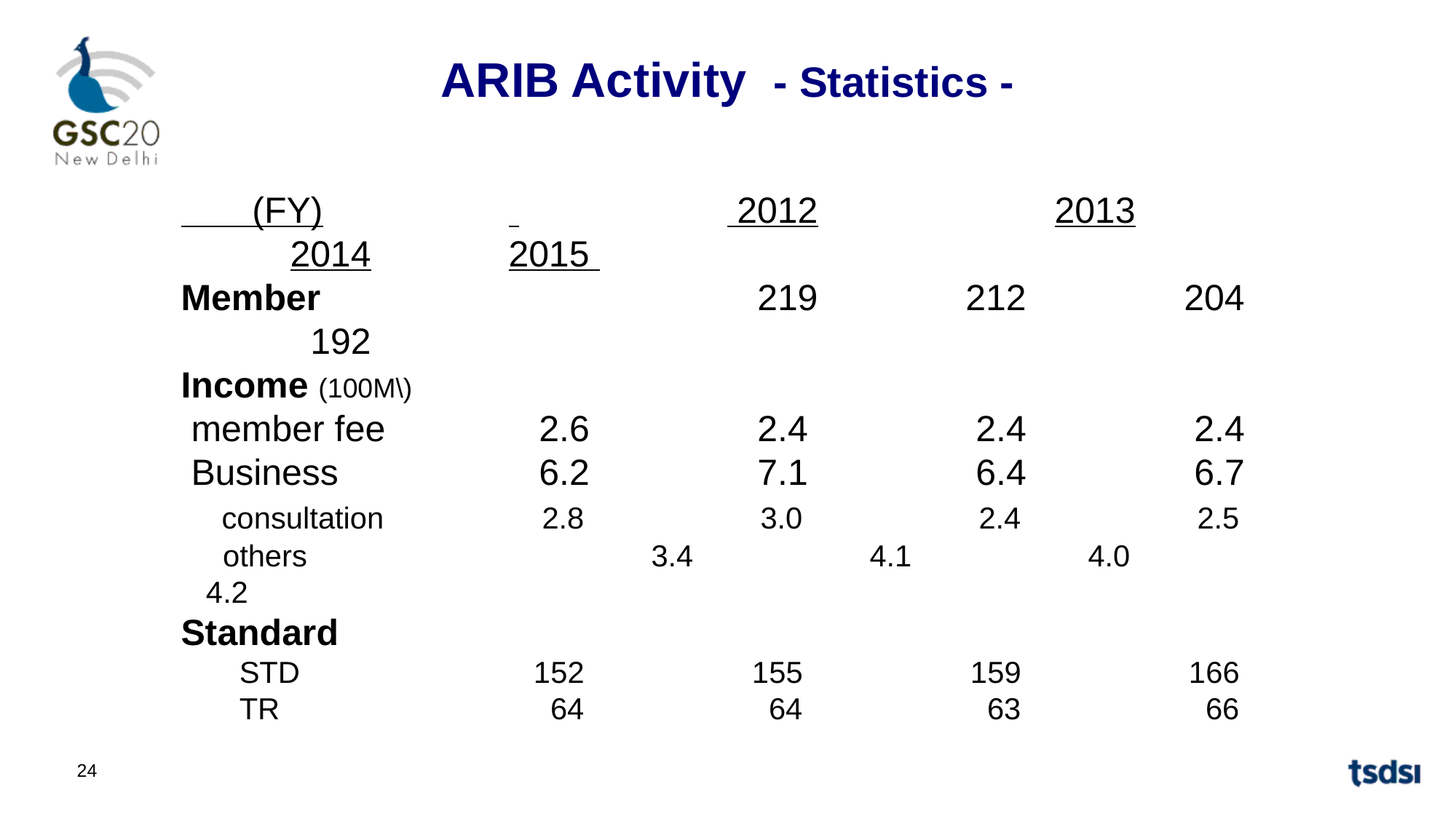

ARIB Activity  - Statistics -
       (FY)		 		 2012			2013			2014		2015
Member				   219        	  212        	  204		  192
Income (100M\)
 member fee	  	   2.6         	   2.4        	   2.4		   2.4
 Business         	   6.2        	   7.1        	   6.4		   6.7
    consultation      	    2.8            	    3.0          	    2.4		    2.5
     others		        	    3.4            	    4.1          	    4.0		    4.2
Standard
  　STD                   	   152          	   155          	   159		   166
  　TR                       	     64            	     64           	     63		     66
24